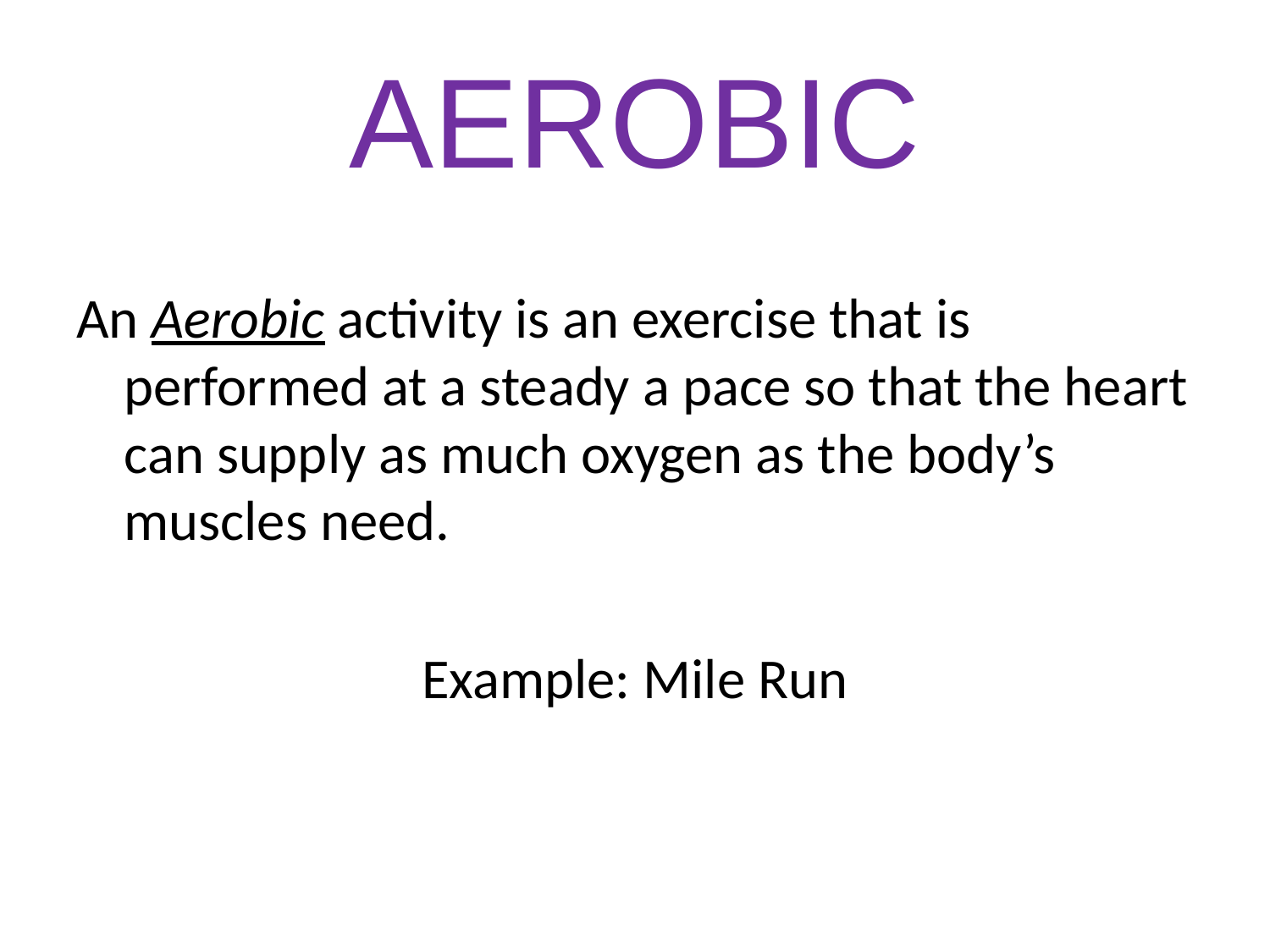

# AEROBIC
An Aerobic activity is an exercise that is performed at a steady a pace so that the heart can supply as much oxygen as the body’s muscles need.

Example: Mile Run